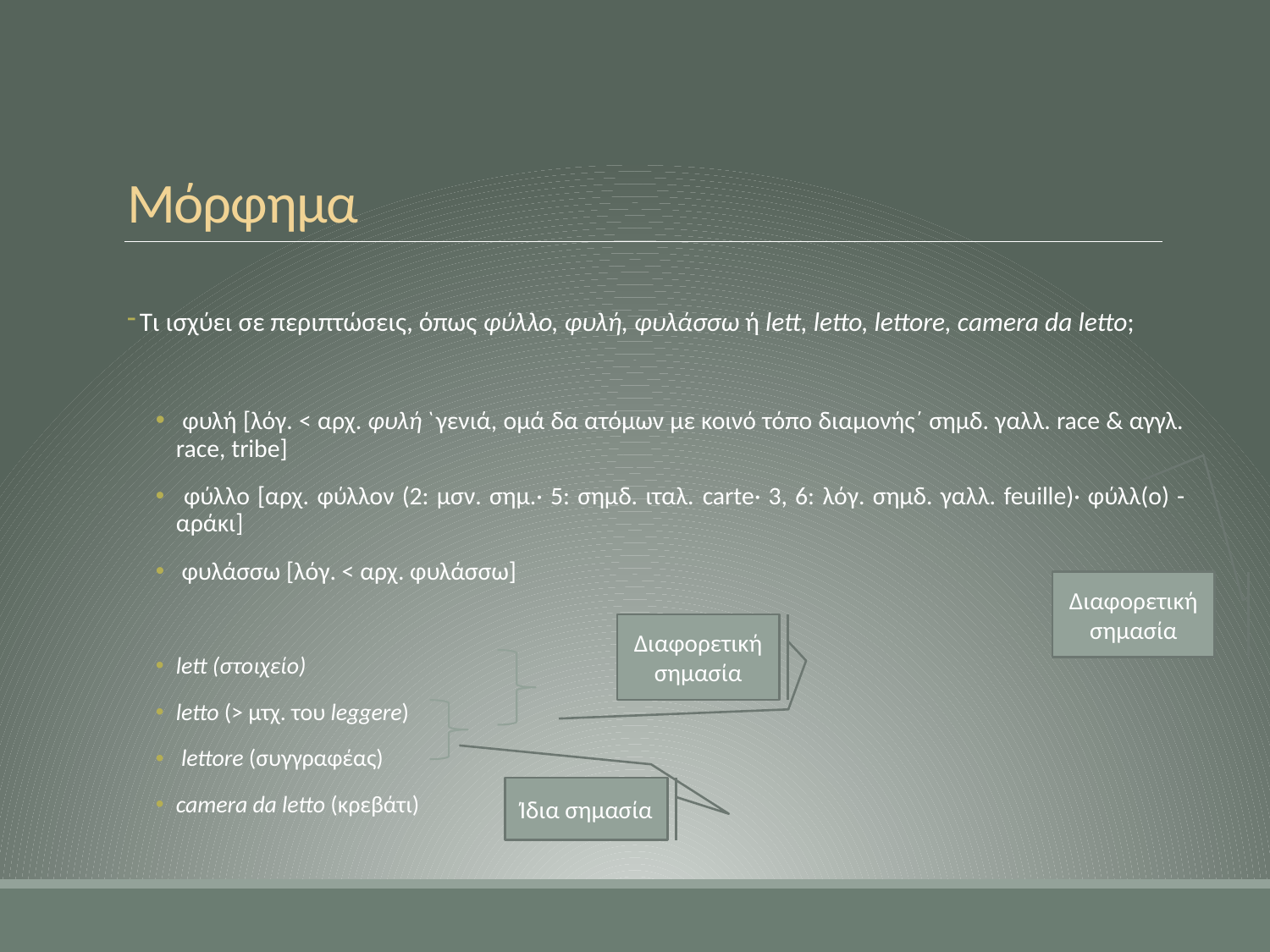

# Μόρφημα
Τι ισχύει σε περιπτώσεις, όπως φύλλο, φυλή, φυλάσσω ή lett, letto, lettore, camera da letto;

 φυλή [λόγ. < αρχ. φυλή `γενιά, ομά δα ατόμων με κοινό τόπο διαμονής΄ σημδ. γαλλ. race & αγγλ. race, tribe]
 φύλλο [αρχ. φύλλον (2: μσν. σημ.· 5: σημδ. ιταλ. carte· 3, 6: λόγ. σημδ. γαλλ. feuille)· φύλλ(ο) -αράκι]
 φυλάσσω [λόγ. < αρχ. φυλάσσω]

lett (στοιχείο)
letto (> μτχ. του leggere)
 lettore (συγγραφέας)
camera da letto (κρεβάτι)
Διαφορετική σημασία
Διαφορετική σημασία

Ίδια σημασία